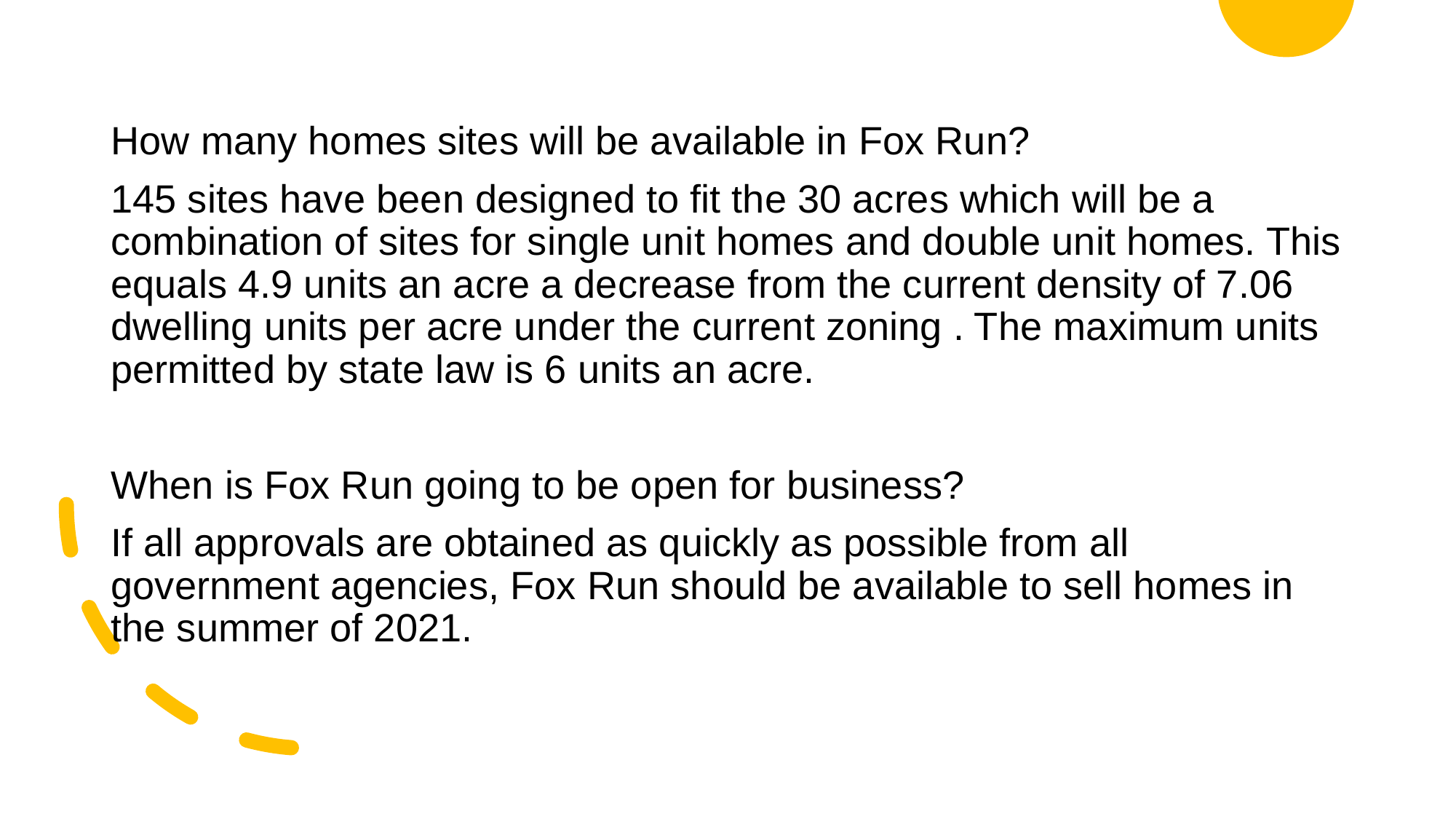

How many homes sites will be available in Fox Run?
145 sites have been designed to fit the 30 acres which will be a combination of sites for single unit homes and double unit homes. This equals 4.9 units an acre a decrease from the current density of 7.06 dwelling units per acre under the current zoning . The maximum units permitted by state law is 6 units an acre.

When is Fox Run going to be open for business?
If all approvals are obtained as quickly as possible from all government agencies, Fox Run should be available to sell homes in the summer of 2021.